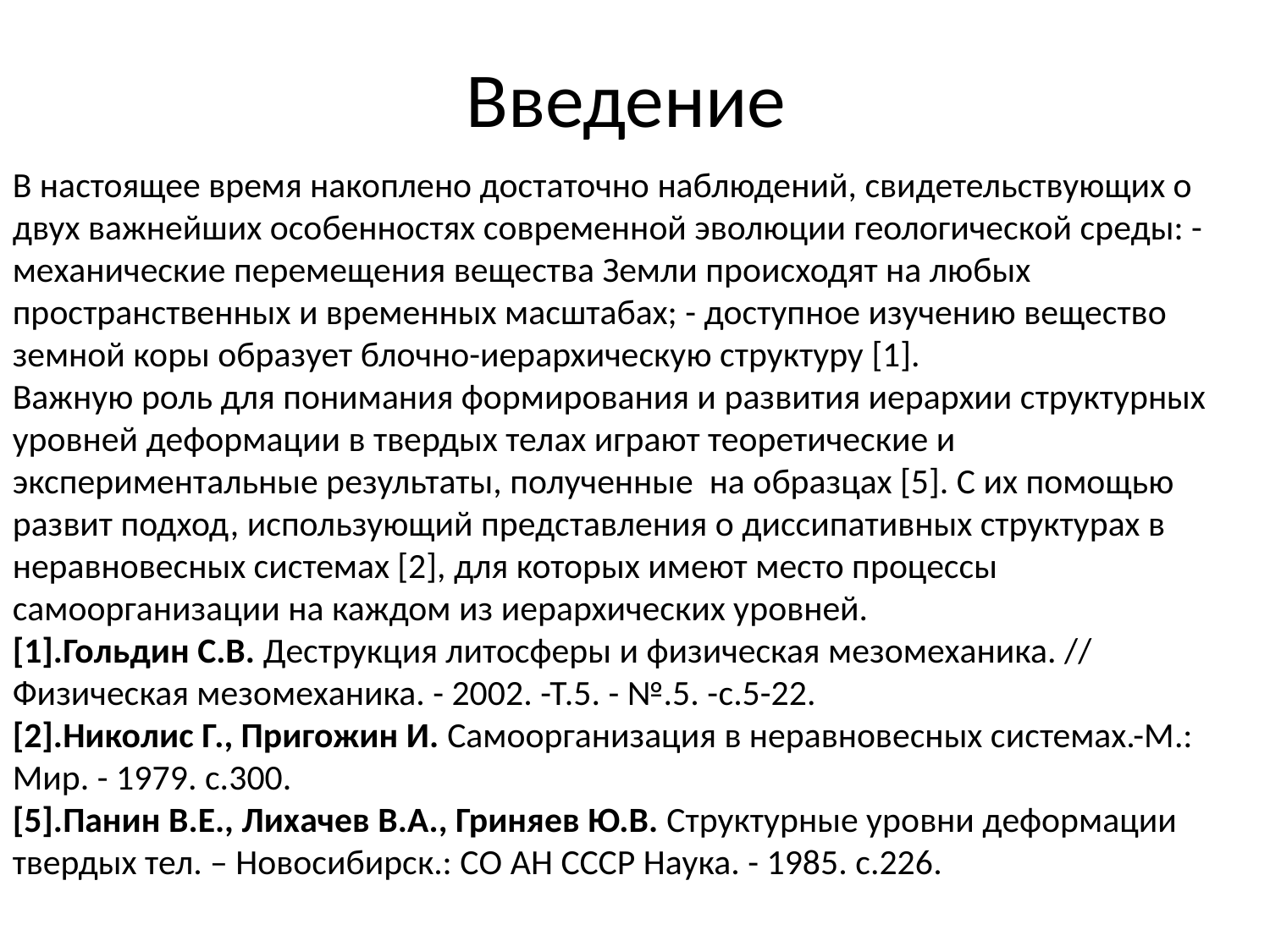

# Введение
В настоящее время накоплено достаточно наблюдений, свидетельствующих о двух важнейших особенностях современной эволюции геологической среды: - механические перемещения вещества Земли происходят на любых пространственных и временных масштабах; - доступное изучению вещество земной коры образует блочно-иерархическую структуру [1].
Важную роль для понимания формирования и развития иерархии структурных уровней деформации в твердых телах играют теоретические и экспериментальные результаты, полученные  на образцах [5]. С их помощью развит подход, использующий представления о диссипативных структурах в неравновесных системах [2], для которых имеют место процессы самоорганизации на каждом из иерархических уровней.
[1].Гольдин С.В. Деструкция литосферы и физическая мезомеханика. // Физическая мезомеханика. - 2002. -Т.5. - №.5. -c.5-22.
[2].Николис Г., Пригожин И. Самоорганизация в неравновесных системах.-М.: Мир. - 1979. с.300.
[5].Панин В.Е., Лихачев В.А., Гриняев Ю.В. Структурные уровни деформации твердых тел. – Новосибирск.: СО АН СССР Наука. - 1985. с.226.